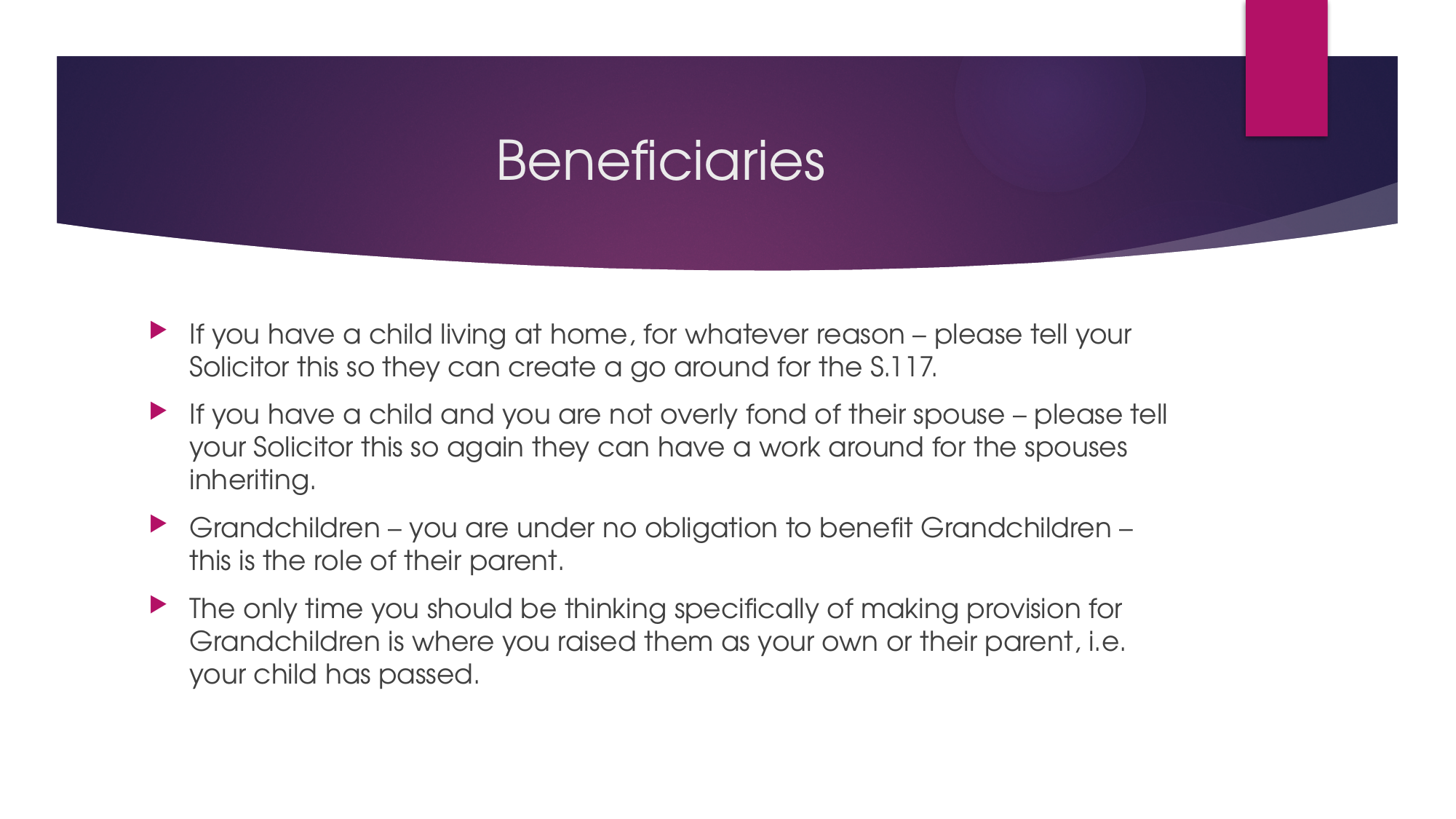

# Beneficiaries
If you have a child living at home, for whatever reason – please tell your Solicitor this so they can create a go around for the S.117.
If you have a child and you are not overly fond of their spouse – please tell your Solicitor this so again they can have a work around for the spouses inheriting.
Grandchildren – you are under no obligation to benefit Grandchildren – this is the role of their parent.
The only time you should be thinking specifically of making provision for Grandchildren is where you raised them as your own or their parent, i.e. your child has passed.